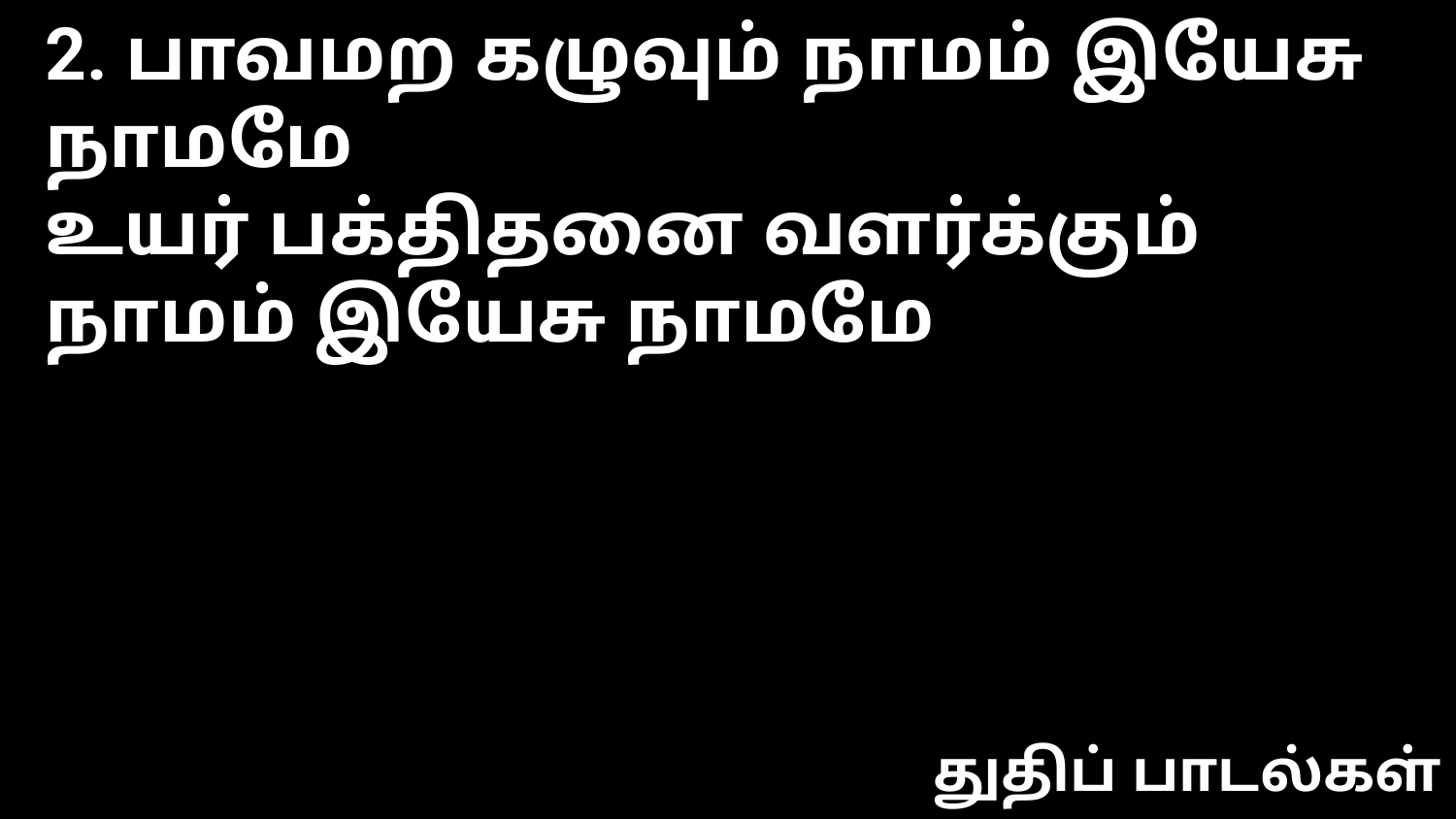

2. பாவமற கழுவும் நாமம் இயேசு நாமமே
உயர் பக்திதனை வளர்க்கும் நாமம் இயேசு நாமமே

துதிப் பாடல்கள்